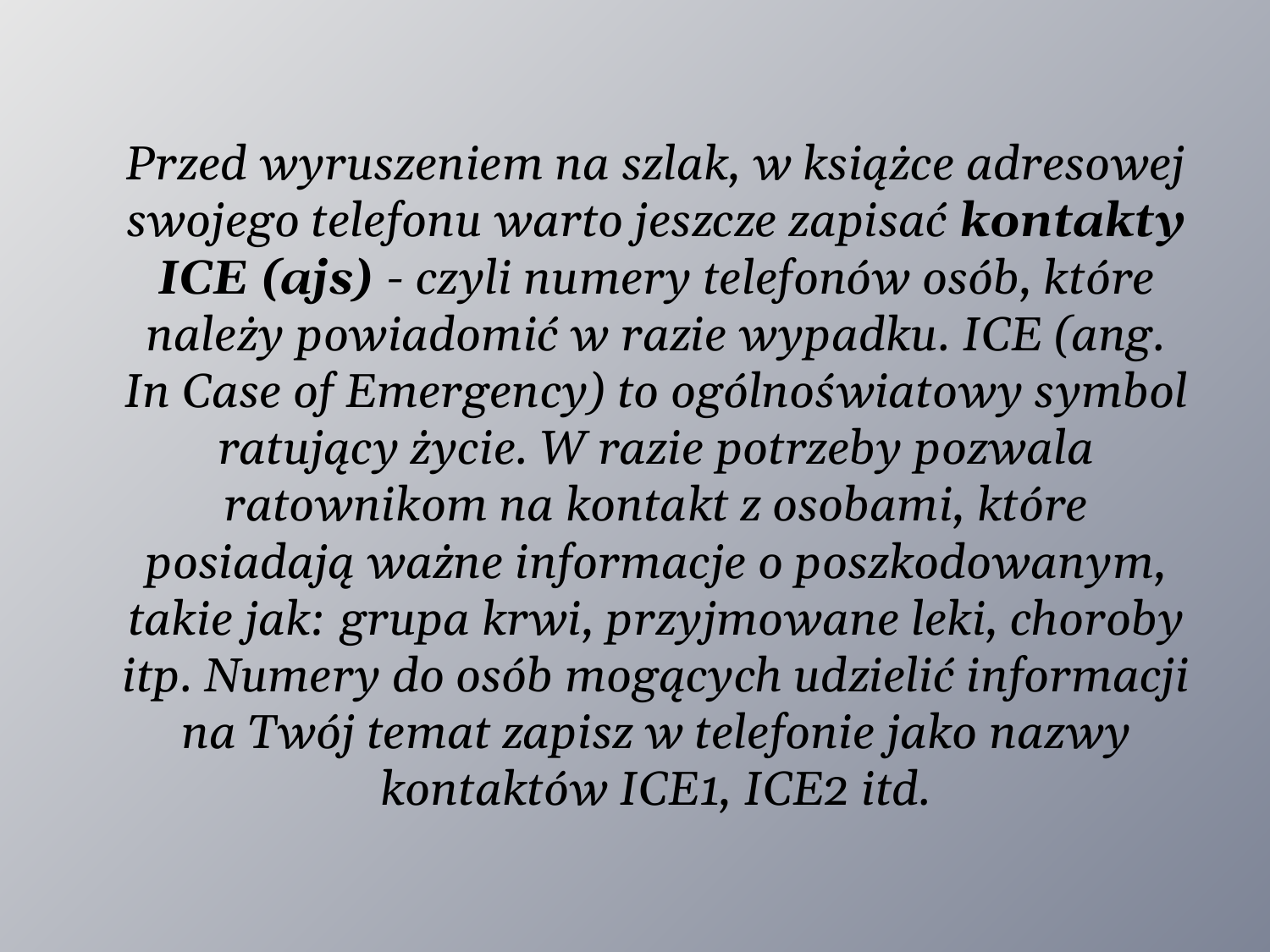

Przed wyruszeniem na szlak, w książce adresowej swojego telefonu warto jeszcze zapisać kontakty ICE (ajs) - czyli numery telefonów osób, które należy powiadomić w razie wypadku. ICE (ang. In Case of Emergency) to ogólnoświatowy symbol ratujący życie. W razie potrzeby pozwala ratownikom na kontakt z osobami, które posiadają ważne informacje o poszkodowanym, takie jak: grupa krwi, przyjmowane leki, choroby itp. Numery do osób mogących udzielić informacji na Twój temat zapisz w telefonie jako nazwy kontaktów ICE1, ICE2 itd.